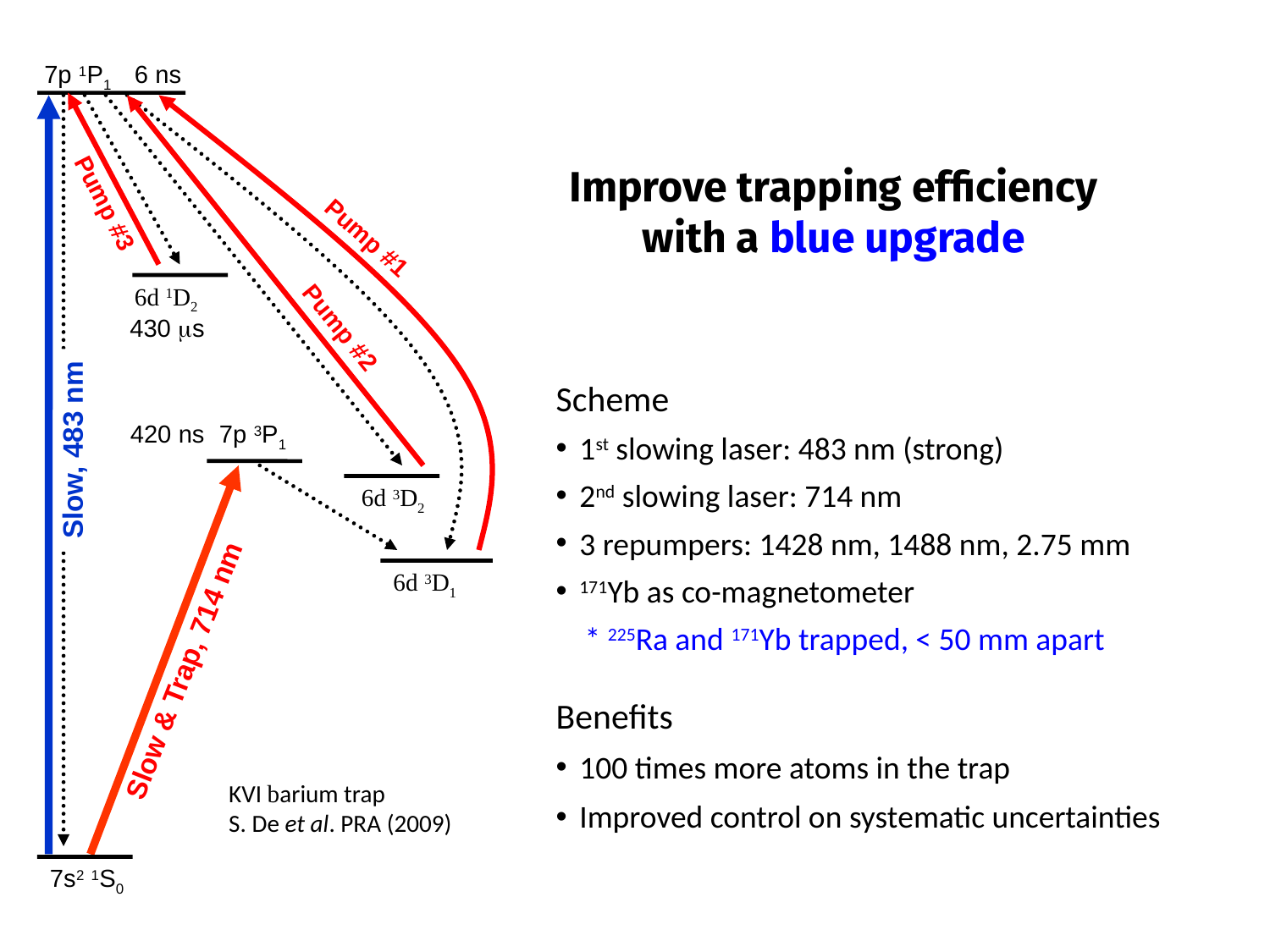

7p 1P1
6 ns

7p 1P1
6 ns

Pump #1

Pump #3
Pump #2
Slow, 483 nm

6d 1D2

430 μs

6d 3D2

Pump #1
420 ns
7p 3P1
420 ns
7p 3P1

6d 3D1

6d 3D1
Trap, 714 nm
Slow & Trap, 714 nm
KVI barium trap
S. De et al. PRA (2009)

7s2 1S0

7s2 1S0
Improve trapping efficiency with a blue upgrade
Scheme
1st slowing laser: 483 nm (strong)
2nd slowing laser: 714 nm
3 repumpers: 1428 nm, 1488 nm, 2.75 mm
171Yb as co-magnetometer
    * 225Ra and 171Yb trapped, < 50 mm apart

Benefits
100 times more atoms in the trap
Improved control on systematic uncertainties